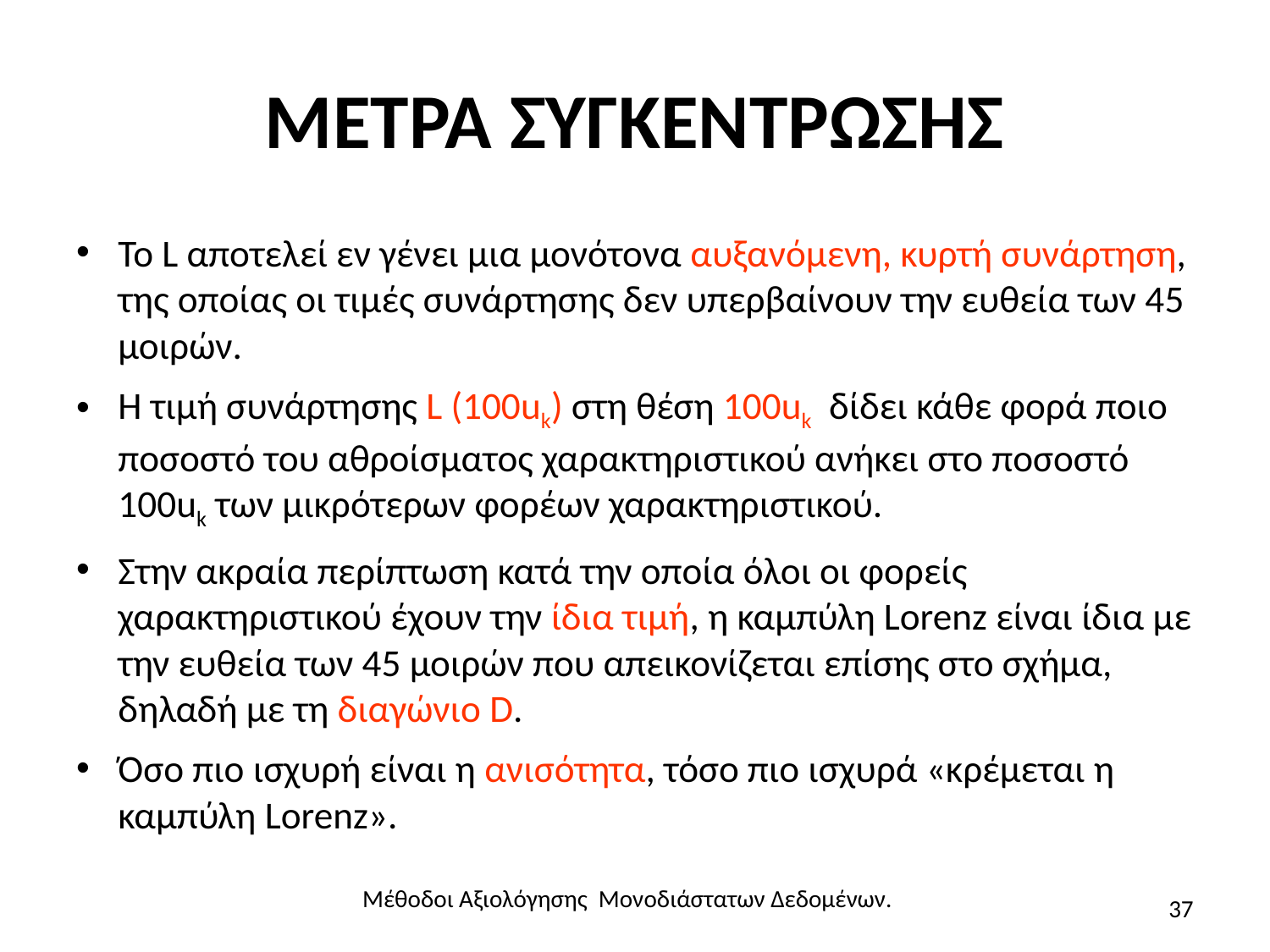

# ΜΕΤΡΑ ΣΥΓΚΕΝΤΡΩΣΗΣ
Το L αποτελεί εν γένει μια μονότονα αυξανόμενη, κυρτή συνάρτηση, της οποίας οι τιμές συνάρτησης δεν υπερβαίνουν την ευθεία των 45 μοιρών.
Η τιμή συνάρτησης L (100uk) στη θέση 100uk  δίδει κάθε φορά ποιο ποσοστό του αθροίσματος χαρακτηριστικού ανήκει στο ποσοστό 100uk των μικρότερων φορέων χαρακτηριστικού.
Στην ακραία περίπτωση κατά την οποία όλοι οι φορείς χαρακτηριστικού έχουν την ίδια τιμή, η καμπύλη Lorenz είναι ίδια με την ευθεία των 45 μοιρών που απεικονίζεται επίσης στο σχήμα, δηλαδή με τη διαγώνιο D.
Όσο πιο ισχυρή είναι η ανισότητα, τόσο πιο ισχυρά «κρέμεται η καμπύλη Lorenz».
Μέθοδοι Αξιολόγησης  Μονοδιάστατων Δεδομένων.
37